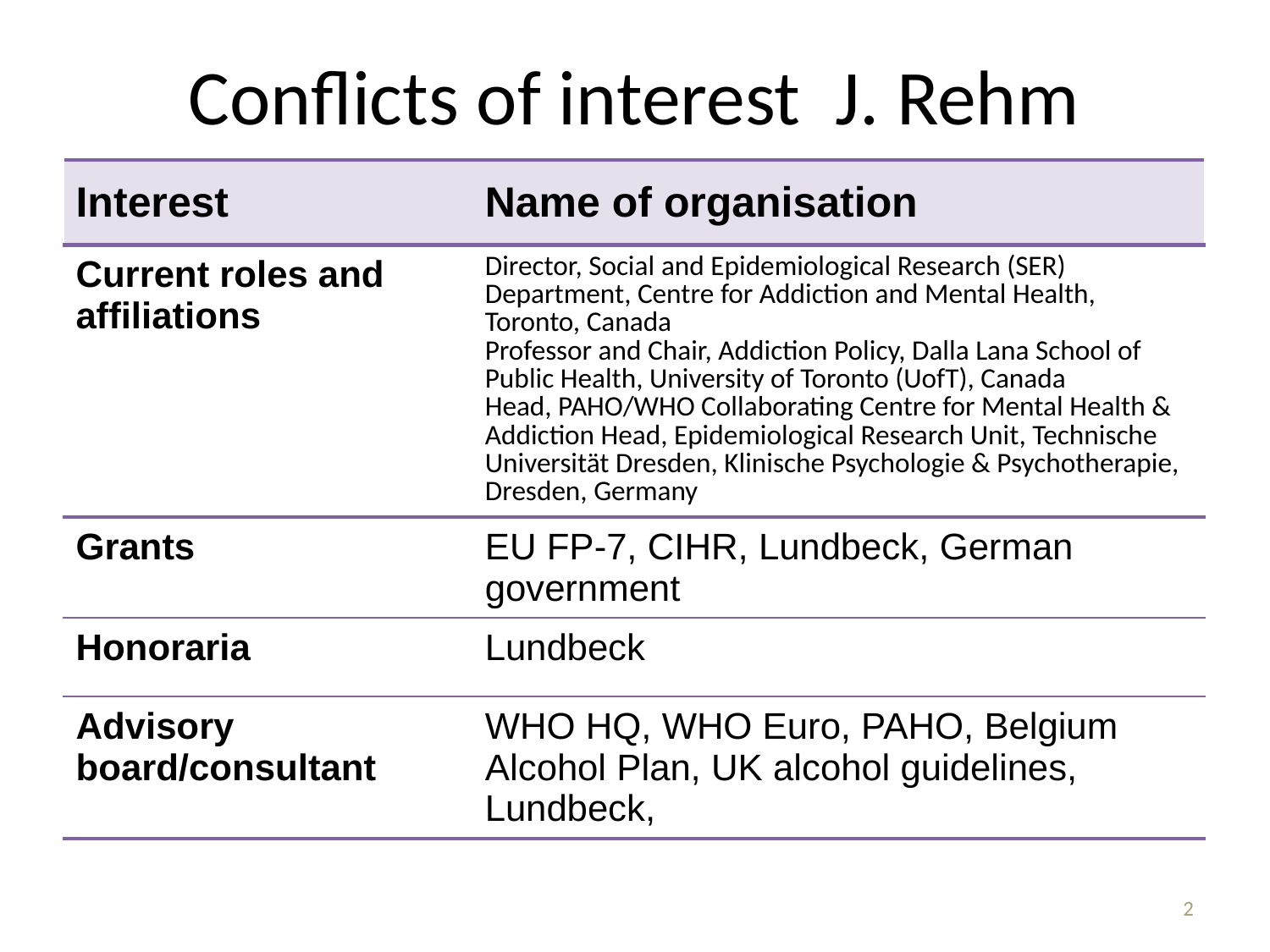

# Conflicts of interest  J. Rehm
| Interest | Name of organisation |
| --- | --- |
| Current roles and affiliations | Director, Social and Epidemiological Research (SER) Department, Centre for Addiction and Mental Health, Toronto, Canada Professor and Chair, Addiction Policy, Dalla Lana School of Public Health, University of Toronto (UofT), Canada Head, PAHO/WHO Collaborating Centre for Mental Health & Addiction Head, Epidemiological Research Unit, Technische Universität Dresden, Klinische Psychologie & Psychotherapie, Dresden, Germany |
| Grants | EU FP-7, CIHR, Lundbeck, German government |
| Honoraria | Lundbeck |
| Advisory board/consultant | WHO HQ, WHO Euro, PAHO, Belgium Alcohol Plan, UK alcohol guidelines, Lundbeck, |
2